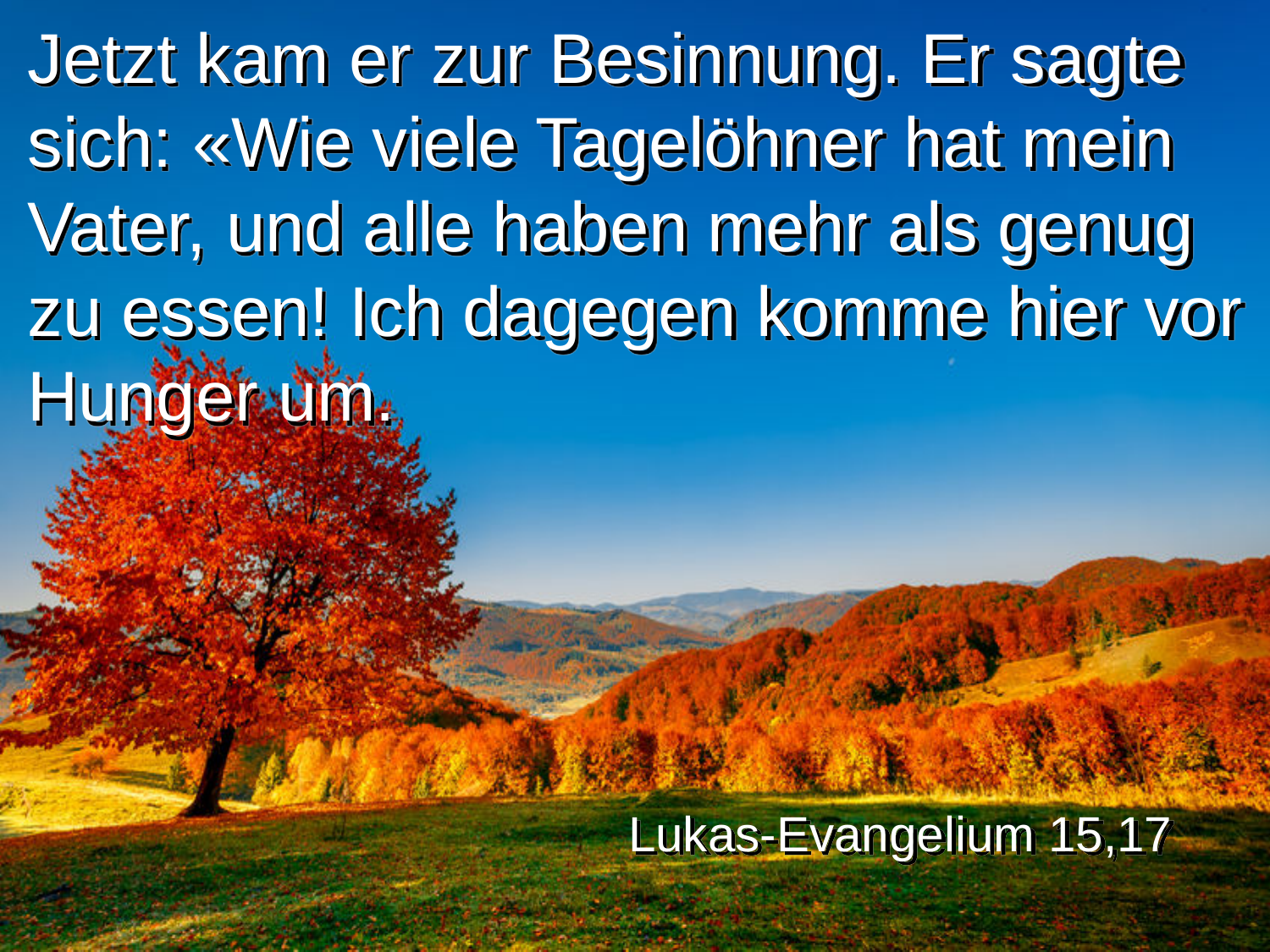

Jetzt kam er zur Besinnung. Er sagte sich: «Wie viele Tagelöhner hat mein Vater, und alle haben mehr als genug zu essen! Ich dagegen komme hier vor Hunger um.
Lukas-Evangelium 15,17